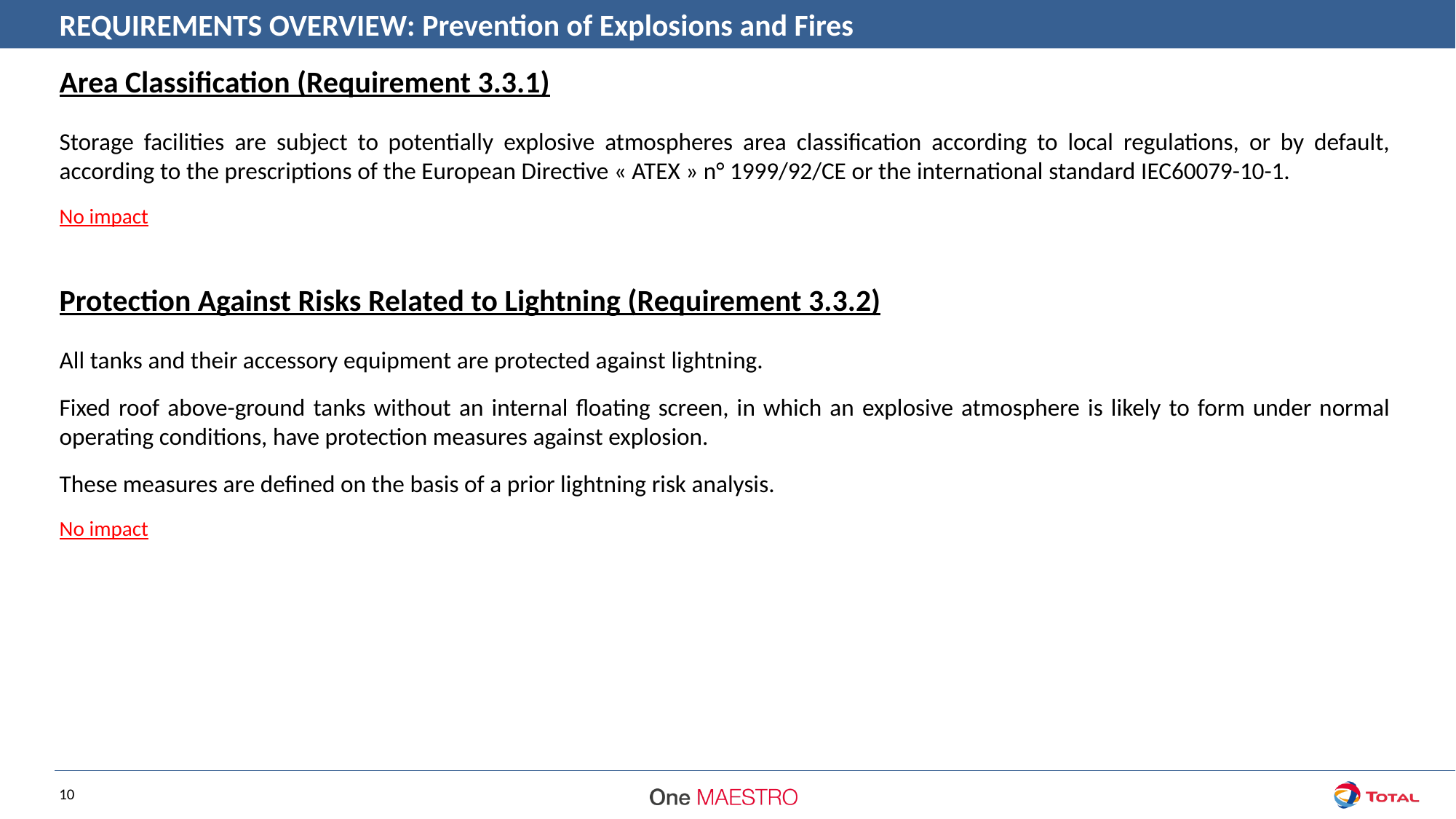

REQUIREMENTS OVERVIEW: Prevention of Explosions and Fires
Area Classification (Requirement 3.3.1)
Storage facilities are subject to potentially explosive atmospheres area classification according to local regulations, or by default, according to the prescriptions of the European Directive « ATEX » n° 1999/92/CE or the international standard IEC60079-10-1.
No impact

Protection Against Risks Related to Lightning (Requirement 3.3.2)
All tanks and their accessory equipment are protected against lightning.
Fixed roof above-ground tanks without an internal floating screen, in which an explosive atmosphere is likely to form under normal operating conditions, have protection measures against explosion.
These measures are defined on the basis of a prior lightning risk analysis.
No impact